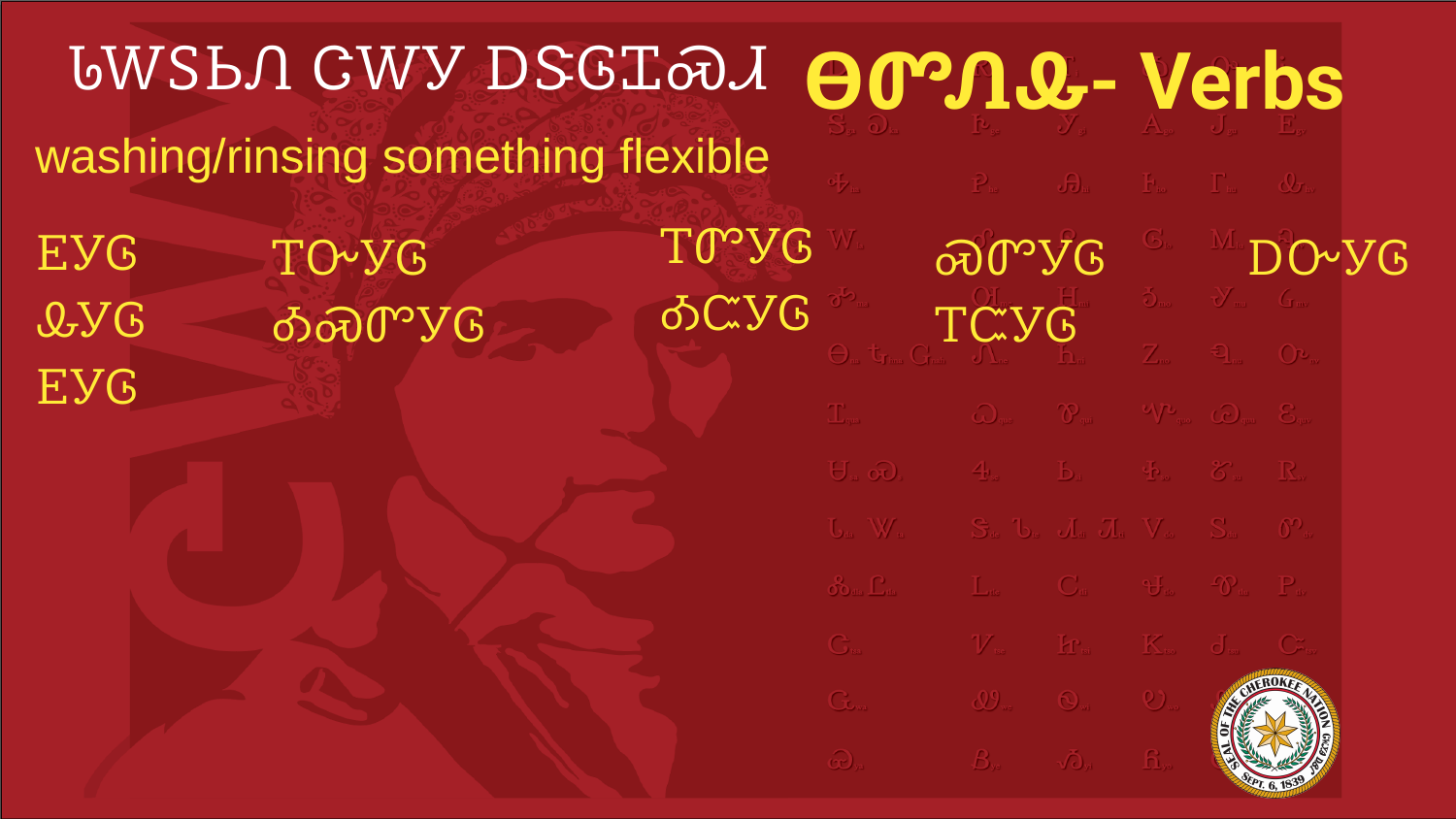

# ᏓᎳᏚᏏᏁ ᏣᎳᎩ ᎠᏕᎶᏆᏍᏗ
ᎾᏛᏁᎲ- Verbs
washing/rinsing something flexible

ᎬᎩᎶ
ᎲᎩᎶ
ᎬᎩᎶ

ᎢᏛᎩᎶ
ᎣᏨᎩᎶ

ᎢᏅᎩᎶ
ᎣᏍᏛᎩᎶ

ᏍᏛᎩᎶ
ᎢᏨᎩᎶ
ᎠᏅᎩᎶ